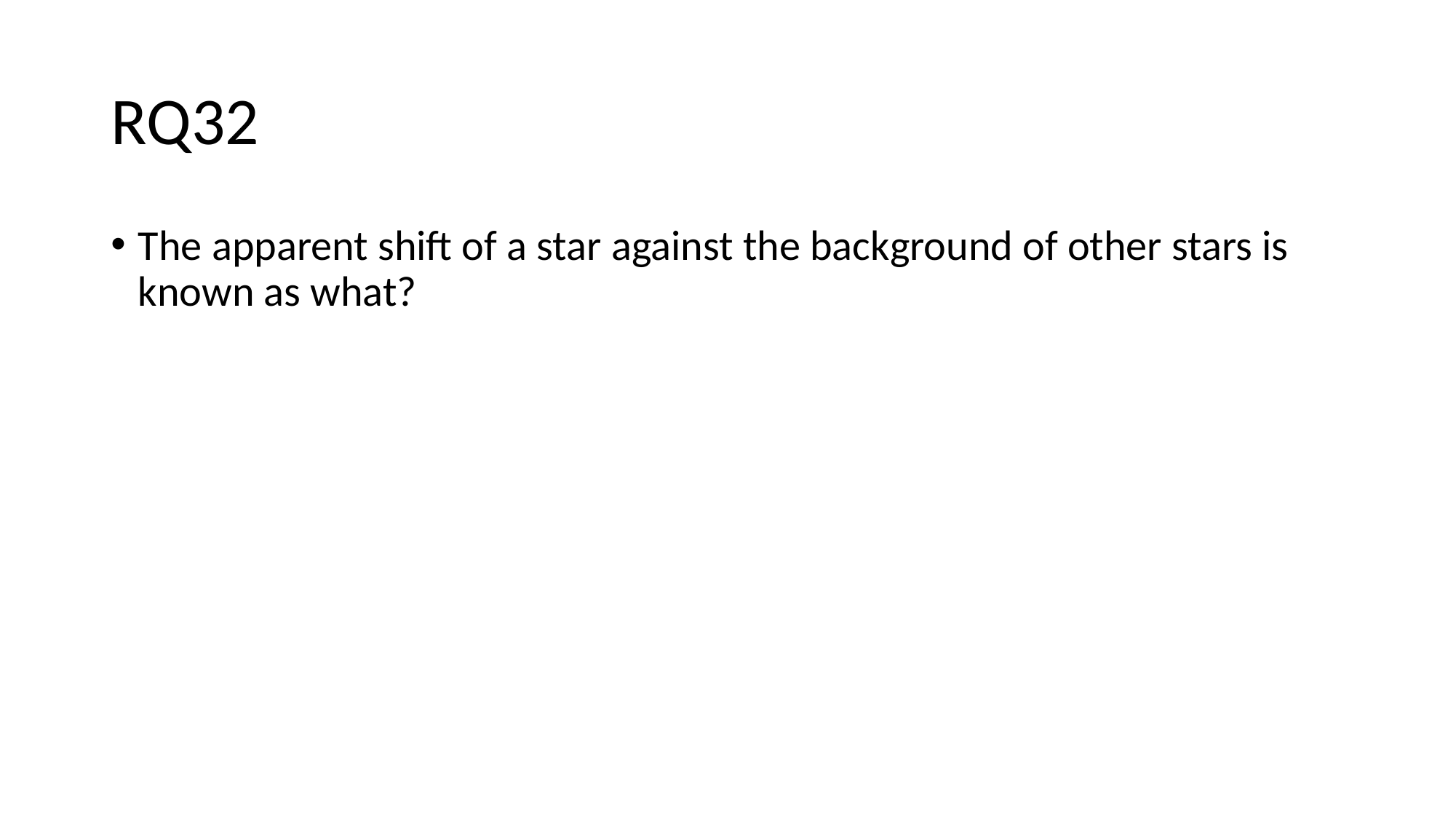

# RQ32
The apparent shift of a star against the background of other stars is known as what?